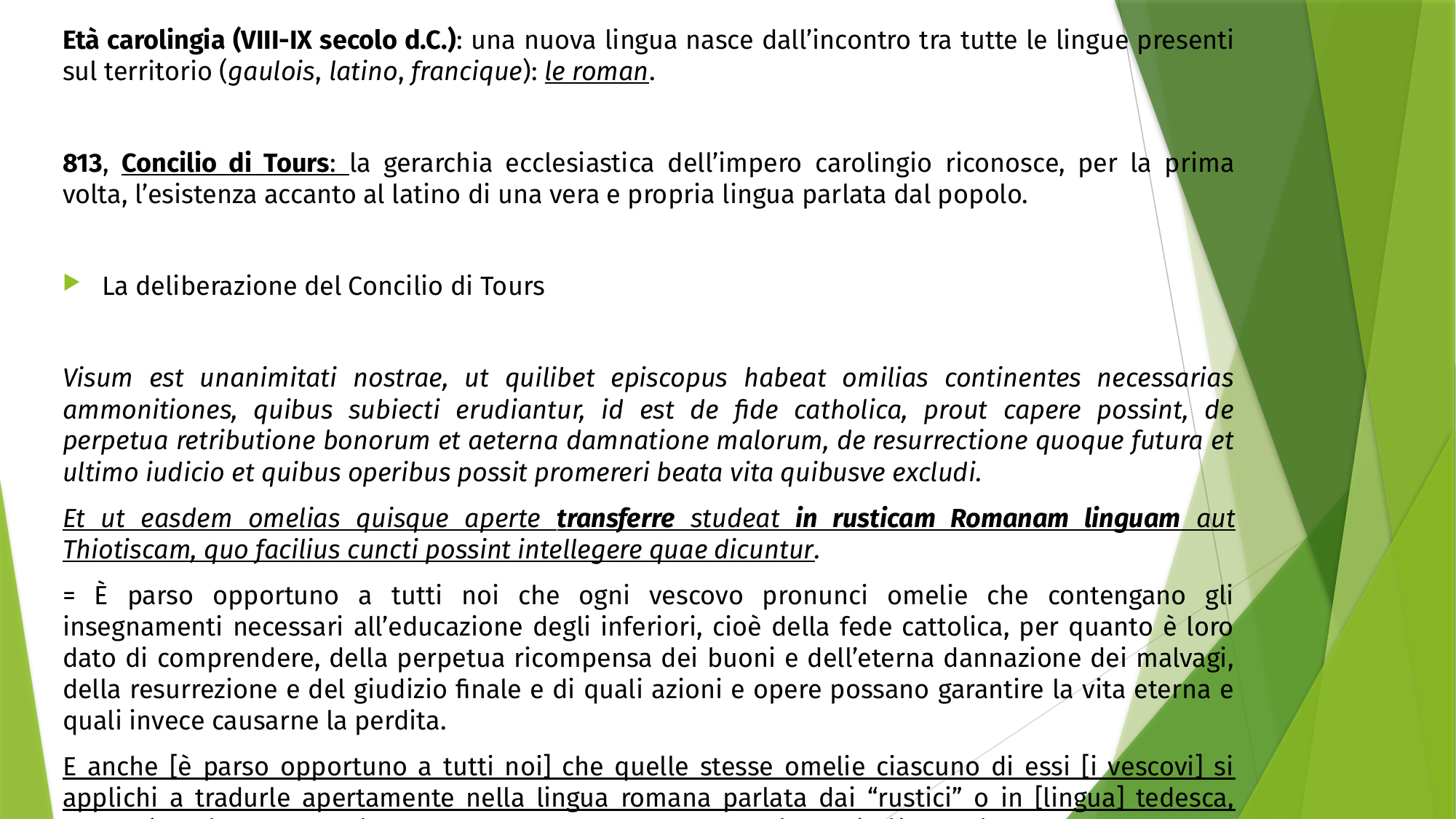

Età carolingia (VIII-IX secolo d.C.): una nuova lingua nasce dall’incontro tra tutte le lingue presenti sul territorio (gaulois, latino, francique): le roman.

813, Concilio di Tours: la gerarchia ecclesiastica dell’impero carolingio riconosce, per la prima volta, l’esistenza accanto al latino di una vera e propria lingua parlata dal popolo.

La deliberazione del Concilio di Tours

Visum est unanimitati nostrae, ut quilibet episcopus habeat omilias continentes necessarias ammonitiones, quibus subiecti erudiantur, id est de fide catholica, prout capere possint, de perpetua retributione bonorum et aeterna damnatione malorum, de resurrectione quoque futura et ultimo iudicio et quibus operibus possit promereri beata vita quibusve excludi.
Et ut easdem omelias quisque aperte transferre studeat in rusticam Romanam linguam aut Thiotiscam, quo facilius cuncti possint intellegere quae dicuntur.
= È parso opportuno a tutti noi che ogni vescovo pronunci omelie che contengano gli insegnamenti necessari all’educazione degli inferiori, cioè della fede cattolica, per quanto è loro dato di comprendere, della perpetua ricompensa dei buoni e dell’eterna dannazione dei malvagi, della resurrezione e del giudizio finale e di quali azioni e opere possano garantire la vita eterna e quali invece causarne la perdita.
E anche [è parso opportuno a tutti noi] che quelle stesse omelie ciascuno di essi [i vescovi] si applichi a tradurle apertamente nella lingua romana parlata dai “rustici” o in [lingua] tedesca, affinché tutti senza eccezione possano comprendere senza difficoltà ciò che viene detto loro.